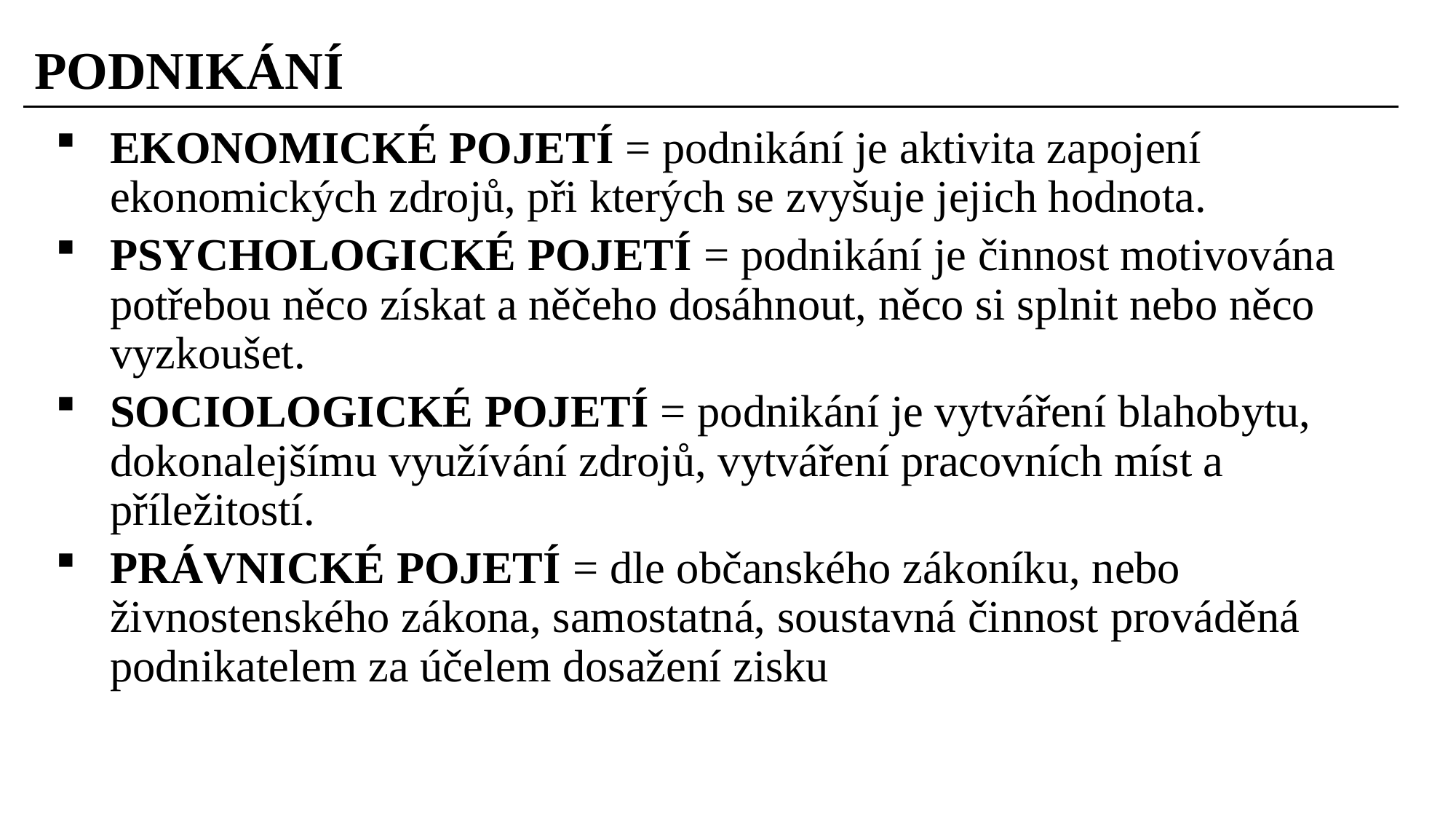

# PODNIKÁNÍ
EKONOMICKÉ POJETÍ = podnikání je aktivita zapojení ekonomických zdrojů, při kterých se zvyšuje jejich hodnota.
PSYCHOLOGICKÉ POJETÍ = podnikání je činnost motivována potřebou něco získat a něčeho dosáhnout, něco si splnit nebo něco vyzkoušet.
SOCIOLOGICKÉ POJETÍ = podnikání je vytváření blahobytu, dokonalejšímu využívání zdrojů, vytváření pracovních míst a příležitostí.
PRÁVNICKÉ POJETÍ = dle občanského zákoníku, nebo živnostenského zákona, samostatná, soustavná činnost prováděná podnikatelem za účelem dosažení zisku